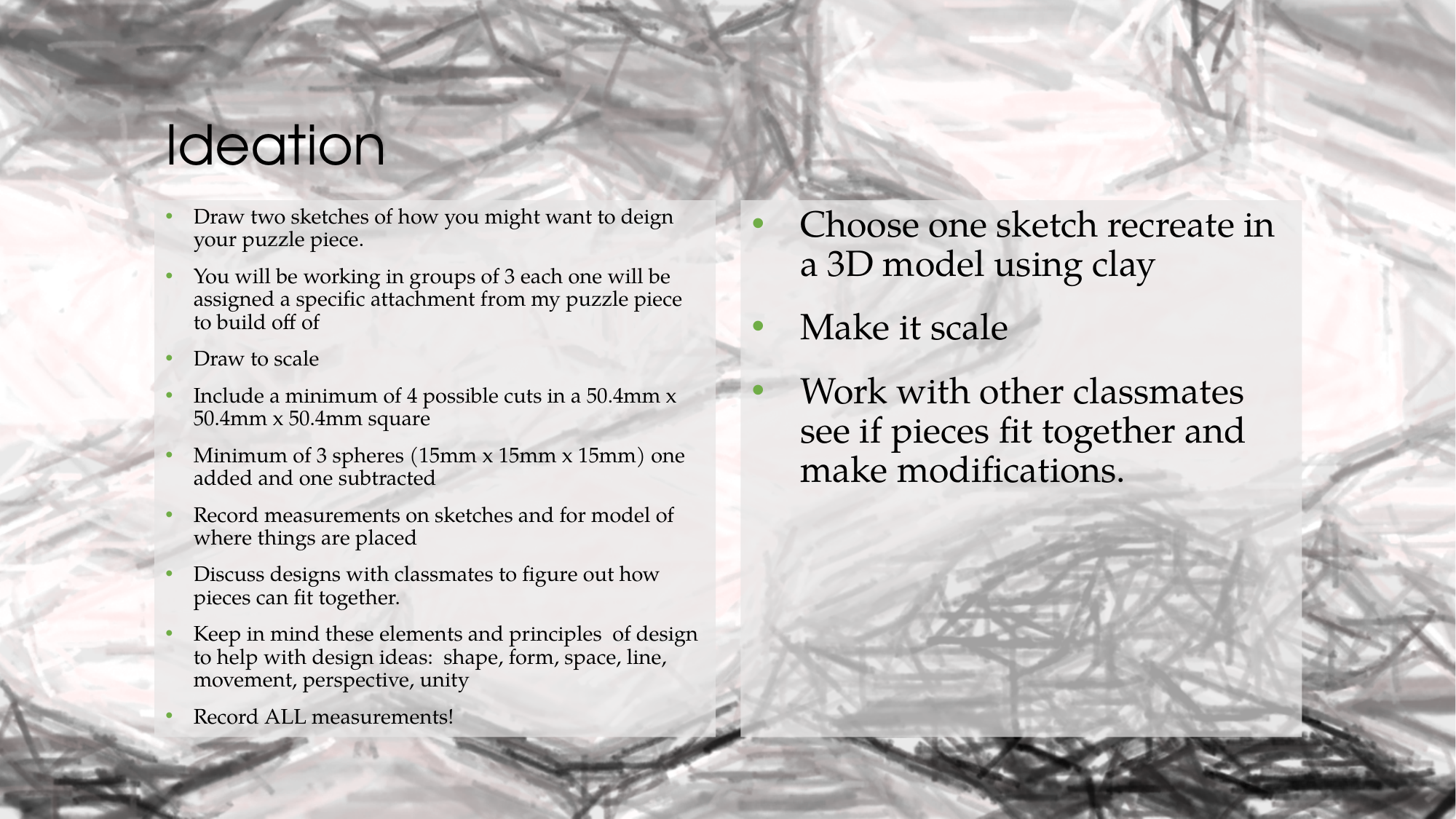

# Ideation
Draw two sketches of how you might want to deign your puzzle piece.
You will be working in groups of 3 each one will be assigned a specific attachment from my puzzle piece to build off of
Draw to scale
Include a minimum of 4 possible cuts in a 50.4mm x 50.4mm x 50.4mm square
Minimum of 3 spheres (15mm x 15mm x 15mm) one added and one subtracted
Record measurements on sketches and for model of where things are placed
Discuss designs with classmates to figure out how pieces can fit together.
Keep in mind these elements and principles  of design to help with design ideas:  shape, form, space, line, movement, perspective, unity
Record ALL measurements!

Choose one sketch recreate in a 3D model using clay
Make it scale
Work with other classmates see if pieces fit together and make modifications.